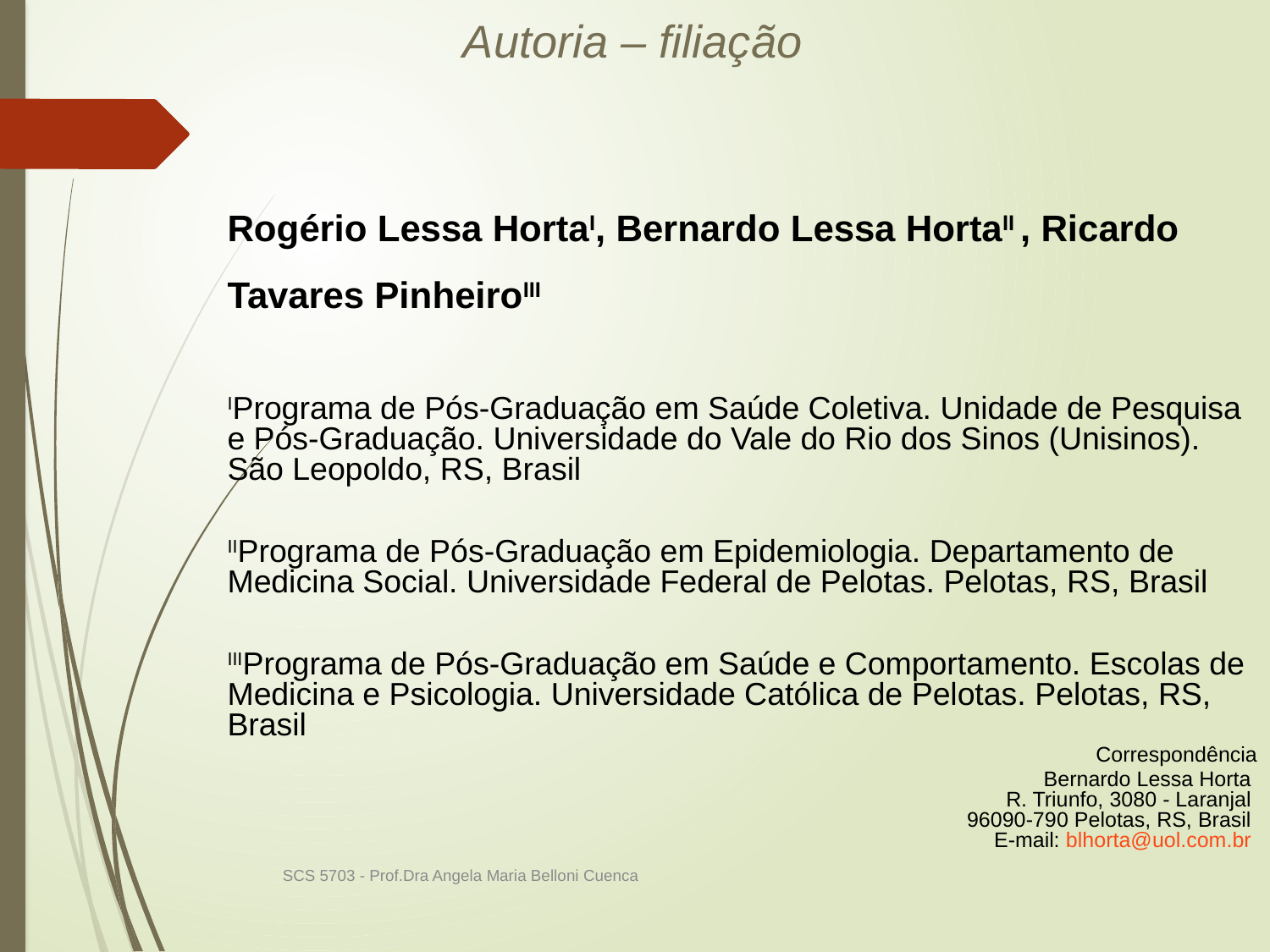

# Autoria – filiação
Rogério Lessa HortaI, Bernardo Lessa HortaII , Ricardo Tavares PinheiroIII

IPrograma de Pós-Graduação em Saúde Coletiva. Unidade de Pesquisa e Pós-Graduação. Universidade do Vale do Rio dos Sinos (Unisinos). São Leopoldo, RS, Brasil
IIPrograma de Pós-Graduação em Epidemiologia. Departamento de Medicina Social. Universidade Federal de Pelotas. Pelotas, RS, Brasil
IIIPrograma de Pós-Graduação em Saúde e Comportamento. Escolas de Medicina e Psicologia. Universidade Católica de Pelotas. Pelotas, RS, Brasil
Correspondência
Bernardo Lessa Horta
R. Triunfo, 3080 - Laranjal
96090-790 Pelotas, RS, Brasil
E-mail: blhorta@uol.com.br
SCS 5703 - Prof.Dra Angela Maria Belloni Cuenca